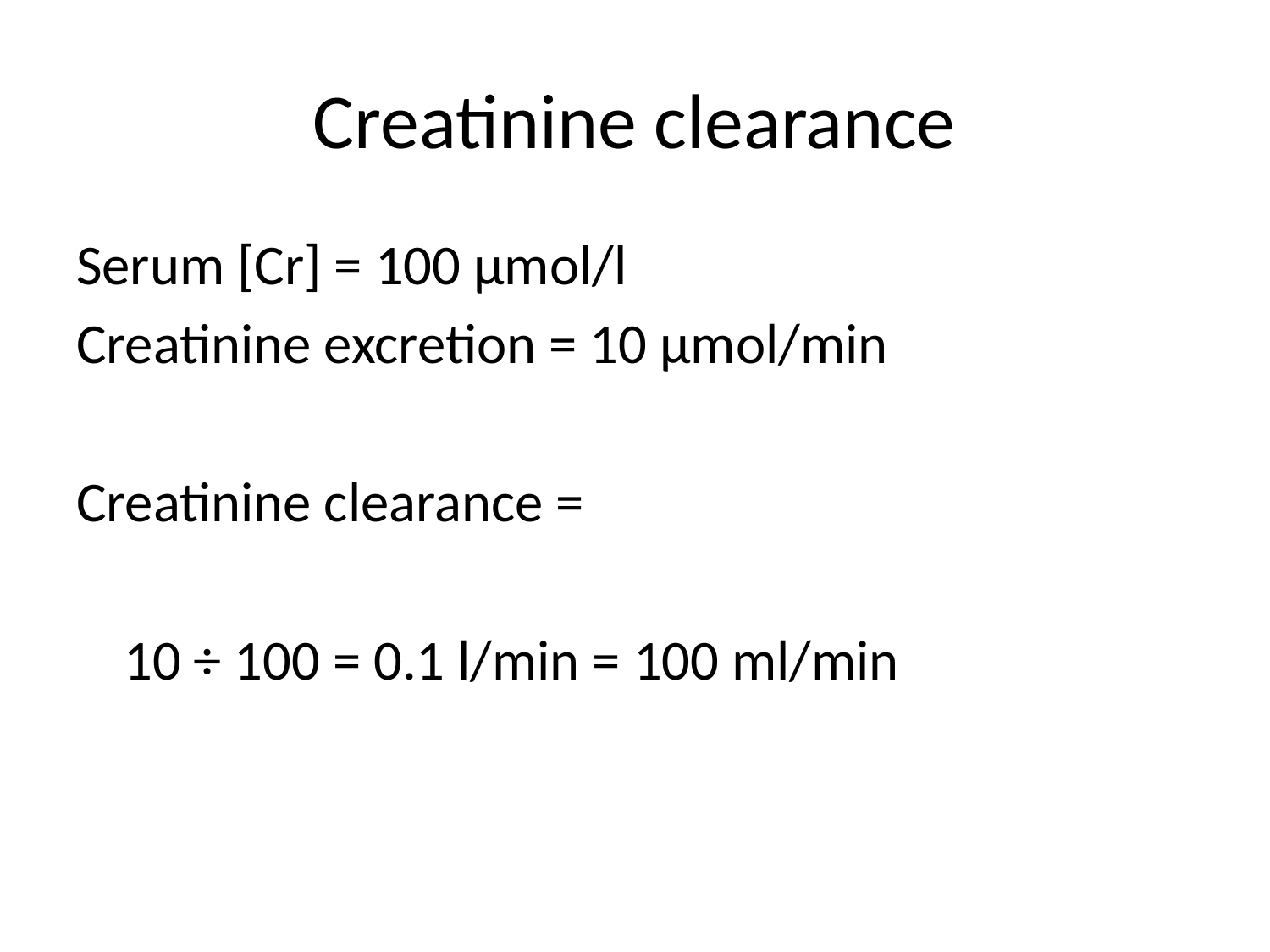

# Creatinine clearance
Serum [Cr] = 100 µmol/l
Creatinine excretion = 10 µmol/min

Creatinine clearance =

	10 ÷ 100 = 0.1 l/min = 100 ml/min